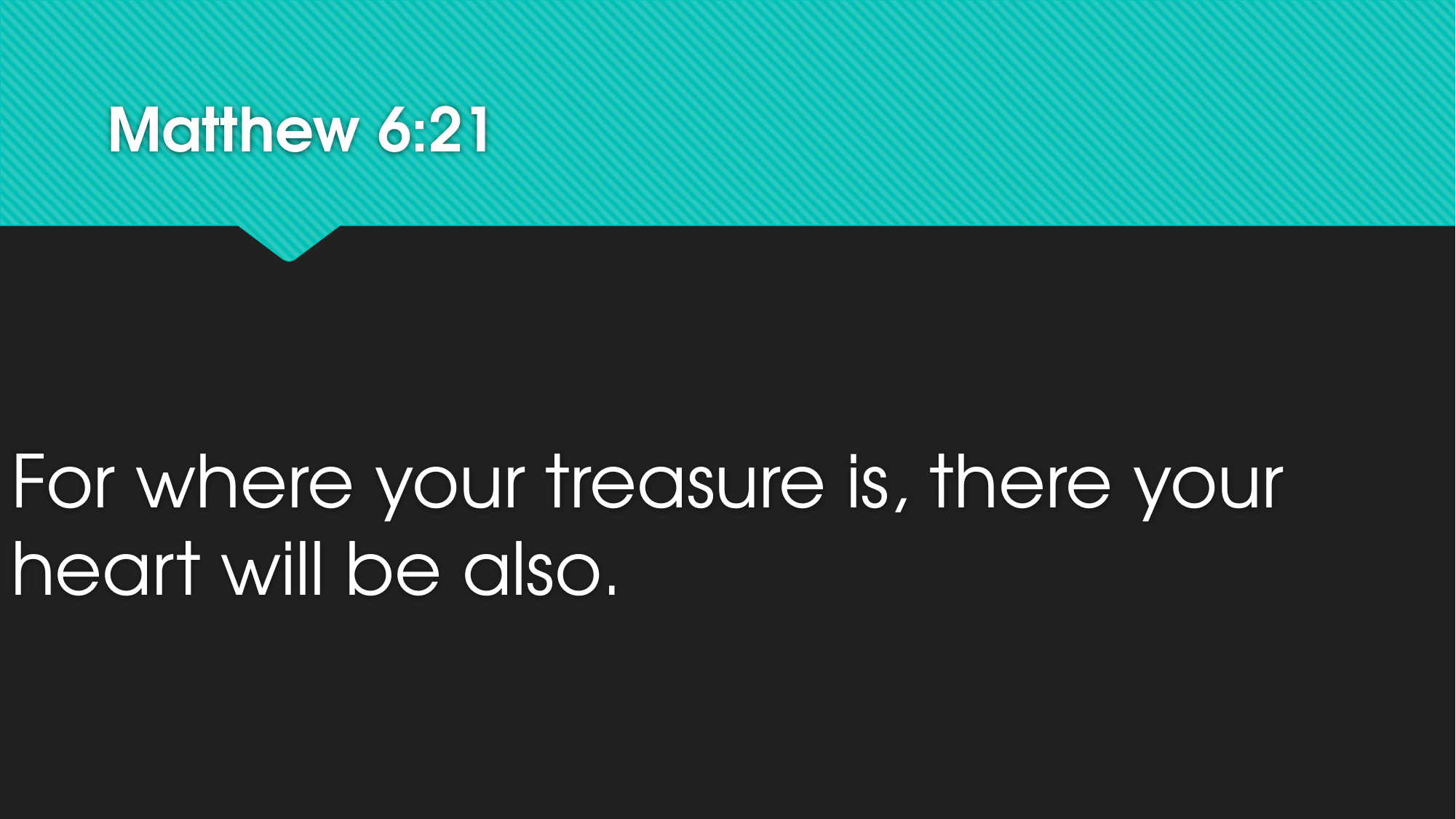

# Matthew 6:21
For where your treasure is, there your heart will be also.